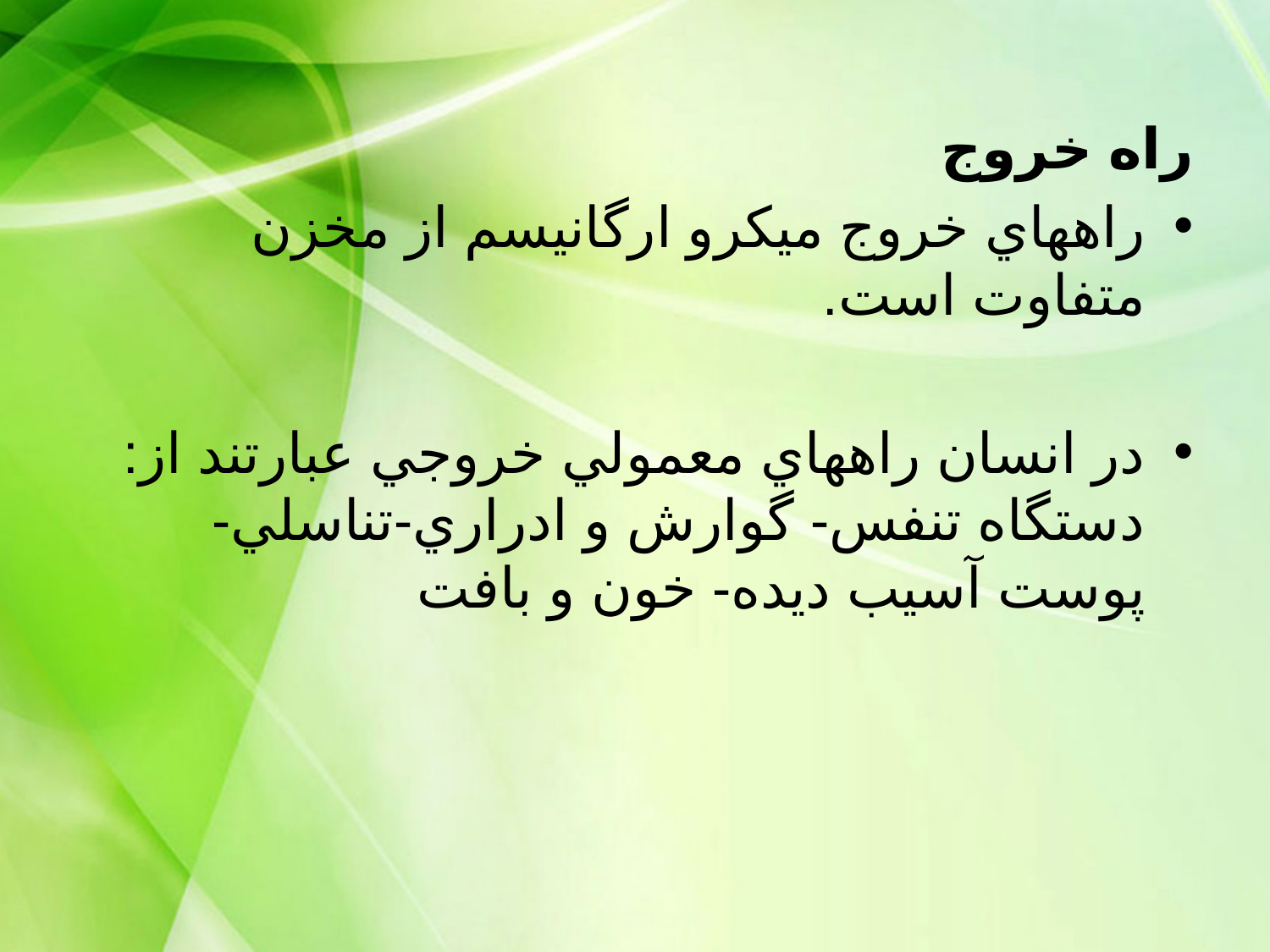

راه خروج
راههاي خروج ميكرو ارگانيسم از مخزن متفاوت است.

در انسان راههاي معمولي خروجي عبارتند از: دستگاه تنفس- گوارش و ادراري-تناسلي- پوست آسيب ديده- خون و بافت